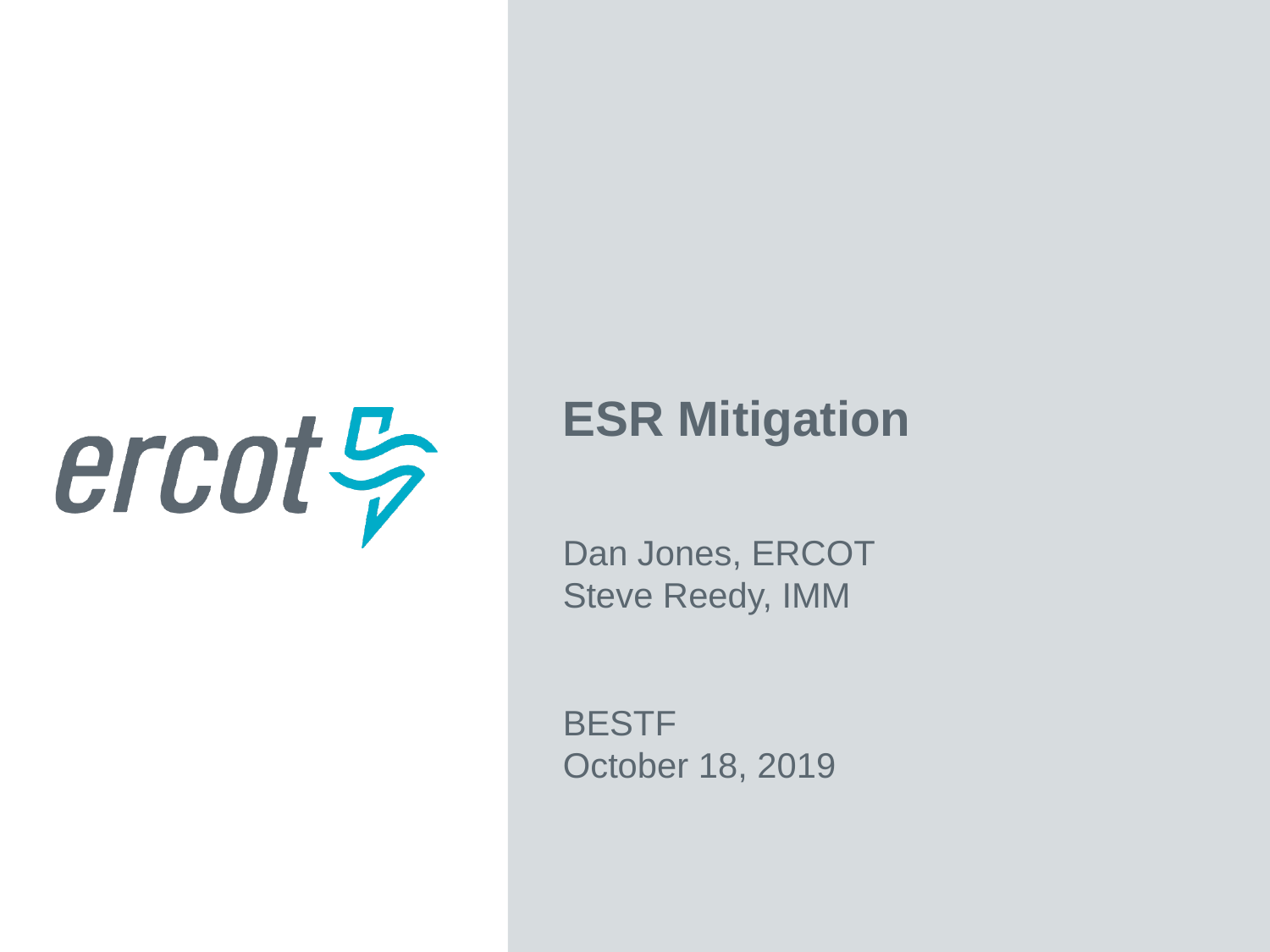

ESR Mitigation

Dan Jones, ERCOT
Steve Reedy, IMM

BESTF
October 18, 2019